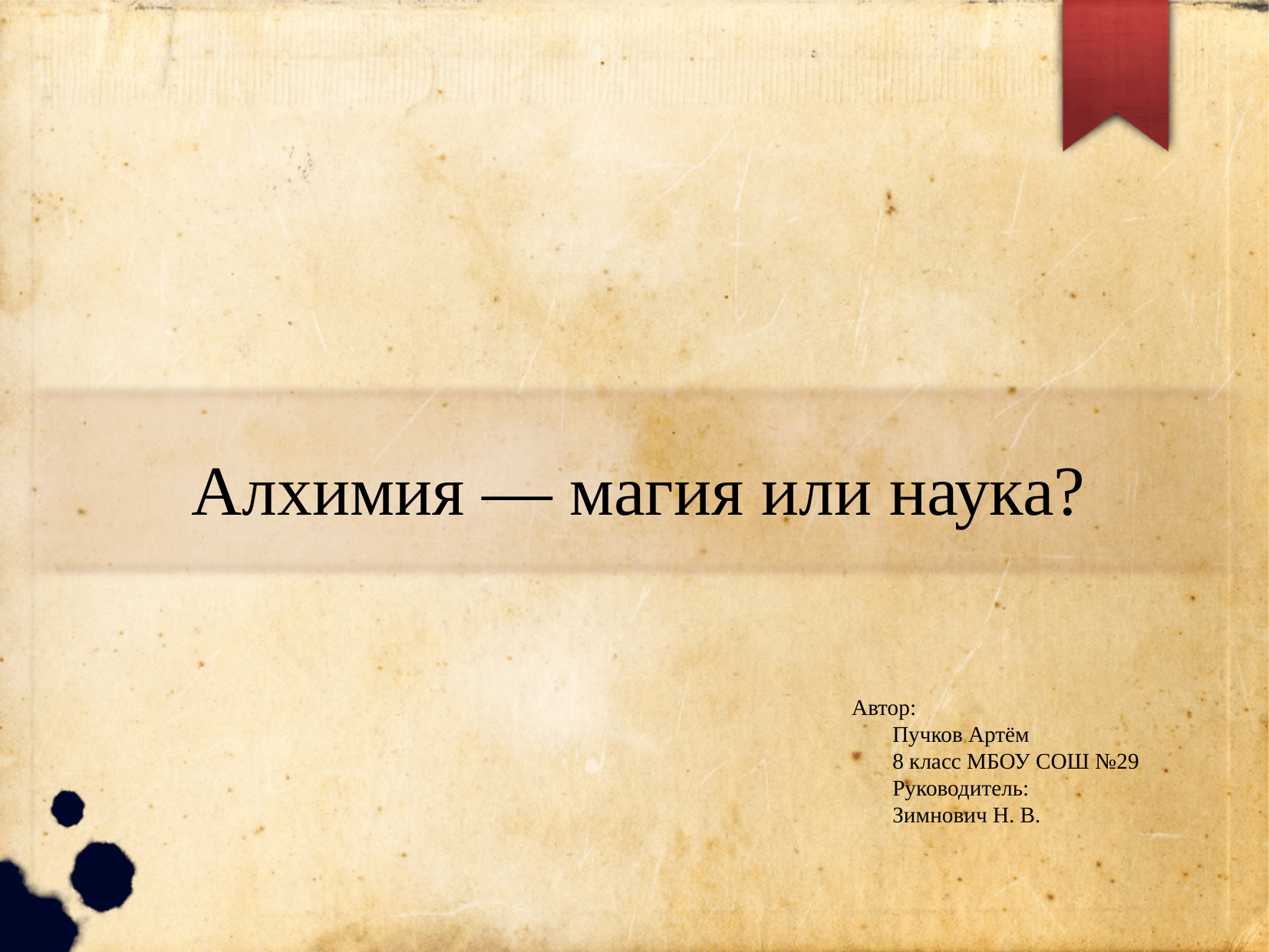

Алхимия — магия или наука?
Автор:
Пучков Артём
8 класс МБОУ СОШ №29
Руководитель:
Зимнович Н. В.